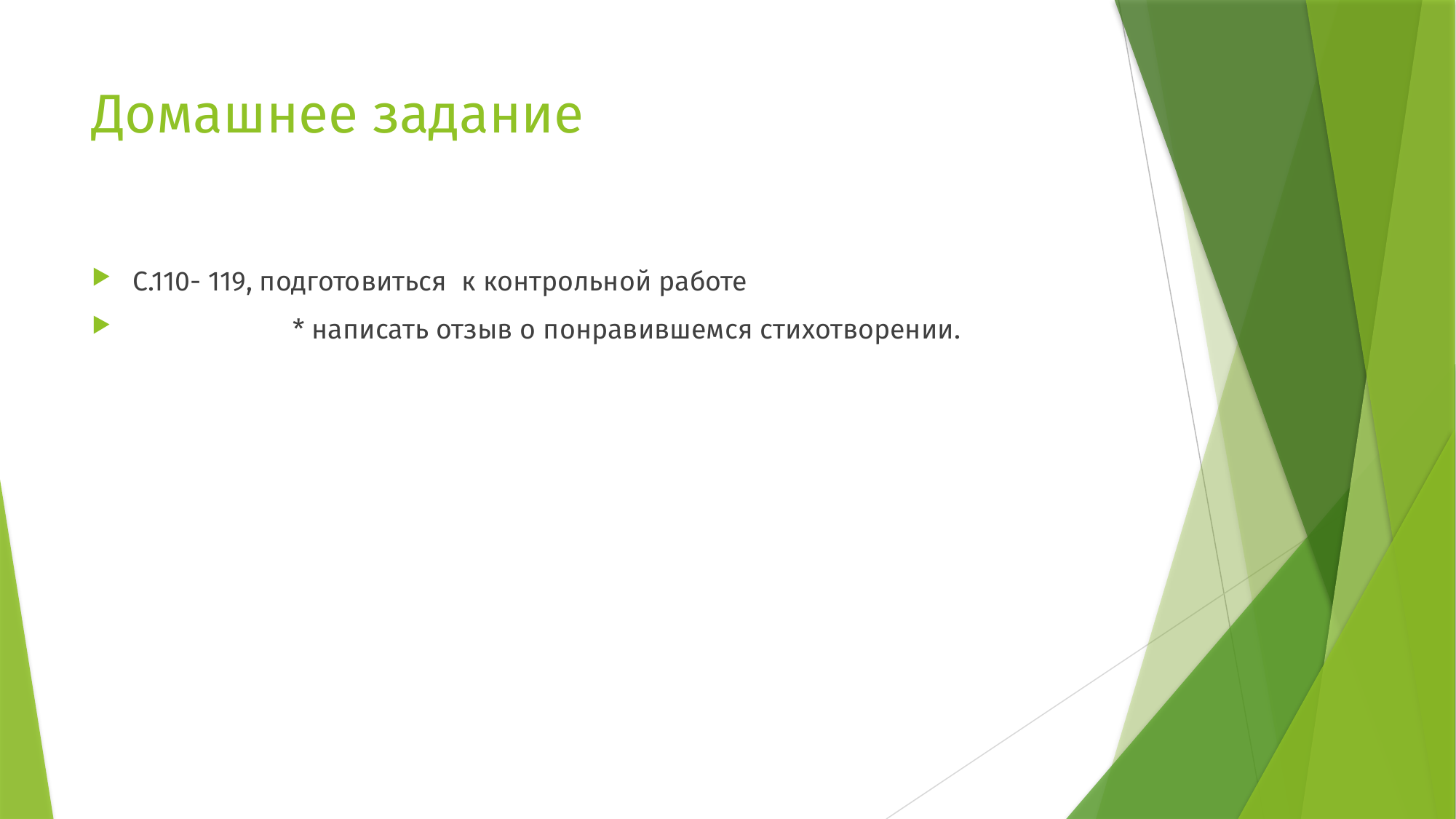

# Домашнее задание
С.110- 119, подготовиться  к контрольной работе
                      * написать отзыв о понравившемся стихотворении.